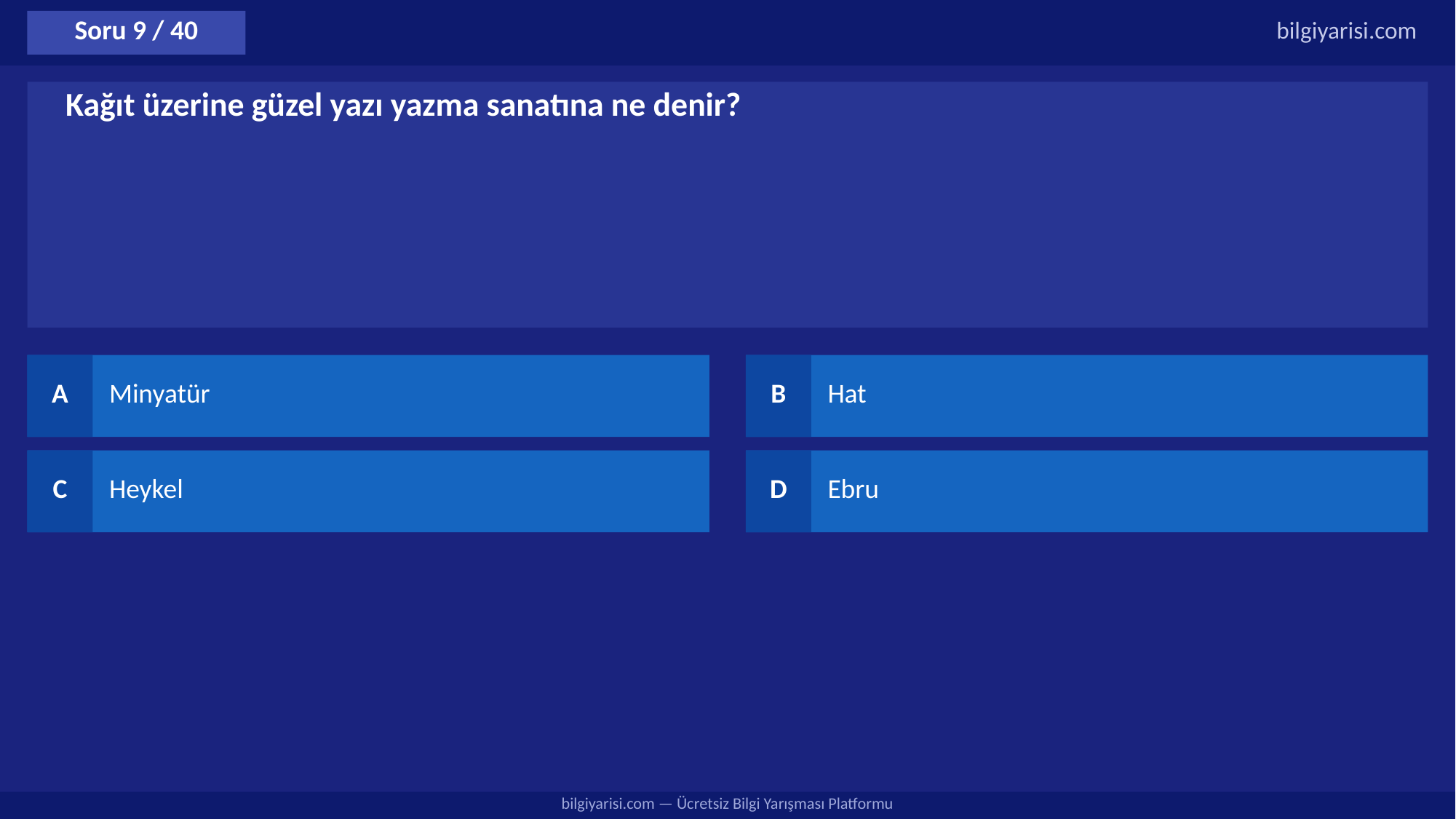

Soru 9 / 40
bilgiyarisi.com

Kağıt üzerine güzel yazı yazma sanatına ne denir?

A
Minyatür

B
Hat

C
Heykel

D
Ebru
bilgiyarisi.com — Ücretsiz Bilgi Yarışması Platformu